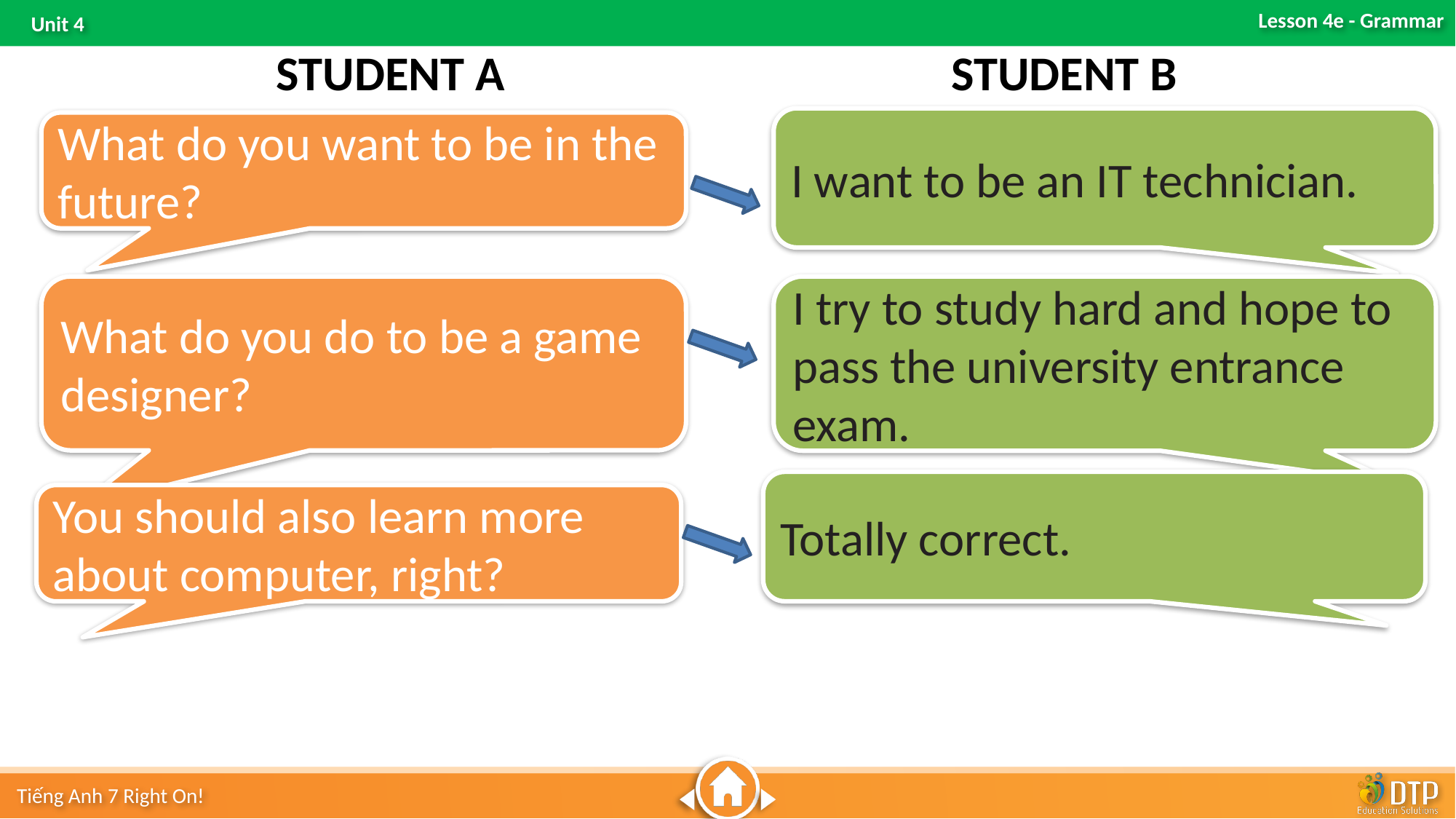

STUDENT B
STUDENT A
I want to be an IT technician.
What do you want to be in the future?

What do you do to be a game designer?
I try to study hard and hope to pass the university entrance exam.

Totally correct.
You should also learn more about computer, right?